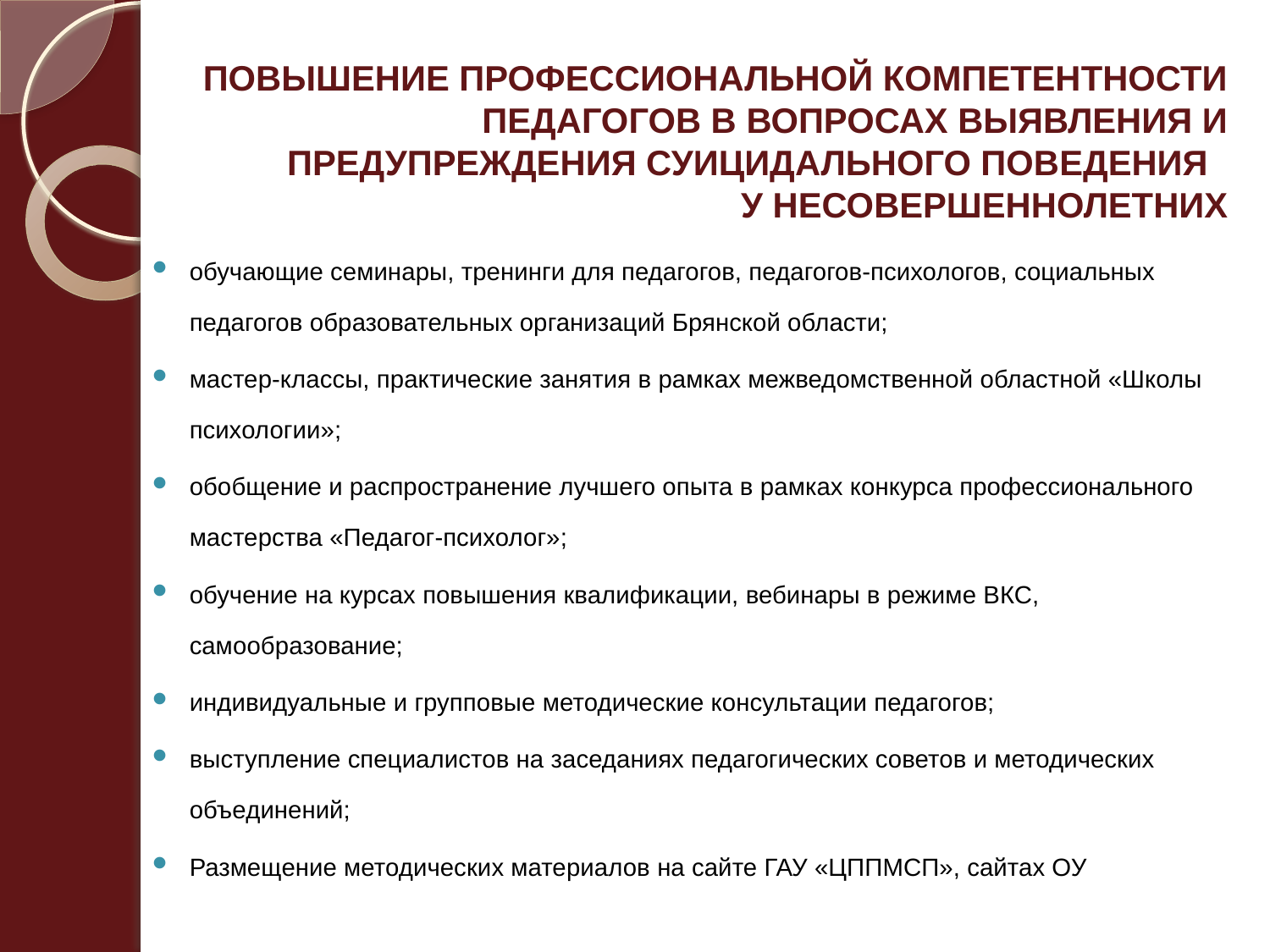

ПОВЫШЕНИЕ ПРОФЕССИОНАЛЬНОЙ КОМПЕТЕНТНОСТИ ПЕДАГОГОВ В ВОПРОСАХ ВЫЯВЛЕНИЯ И ПРЕДУПРЕЖДЕНИЯ СУИЦИДАЛЬНОГО ПОВЕДЕНИЯ
У НЕСОВЕРШЕННОЛЕТНИХ

обучающие семинары, тренинги для педагогов, педагогов-психологов, социальных педагогов образовательных организаций Брянской области;
мастер-классы, практические занятия в рамках межведомственной областной «Школы психологии»;
обобщение и распространение лучшего опыта в рамках конкурса профессионального мастерства «Педагог-психолог»;
обучение на курсах повышения квалификации, вебинары в режиме ВКС, самообразование;
индивидуальные и групповые методические консультации педагогов;
выступление специалистов на заседаниях педагогических советов и методических объединений;
Размещение методических материалов на сайте ГАУ «ЦППМСП», сайтах ОУ